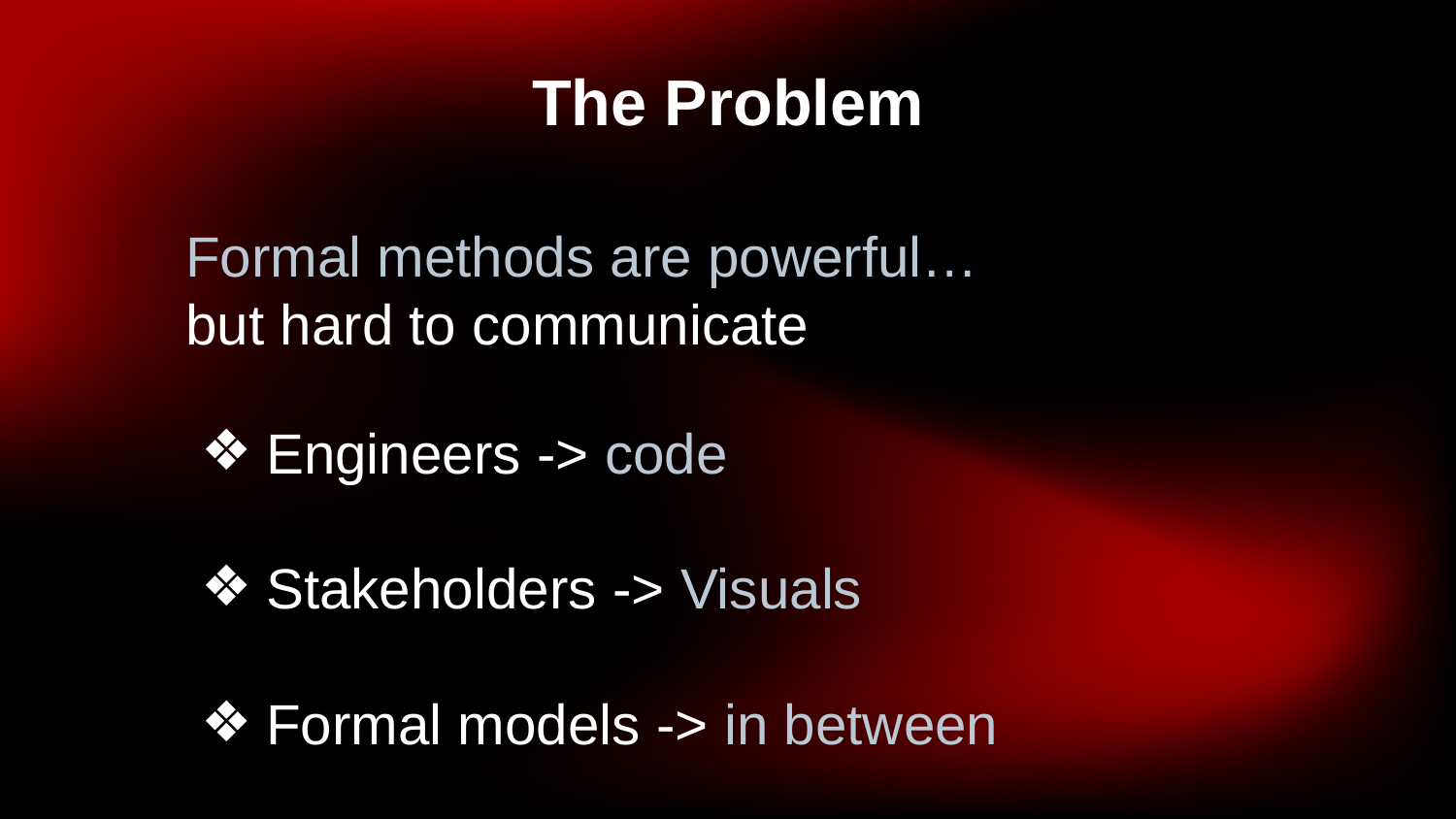

The Problem
Formal methods are powerful…
but hard to communicate
Engineers -> code
Stakeholders -> Visuals
Formal models -> in between